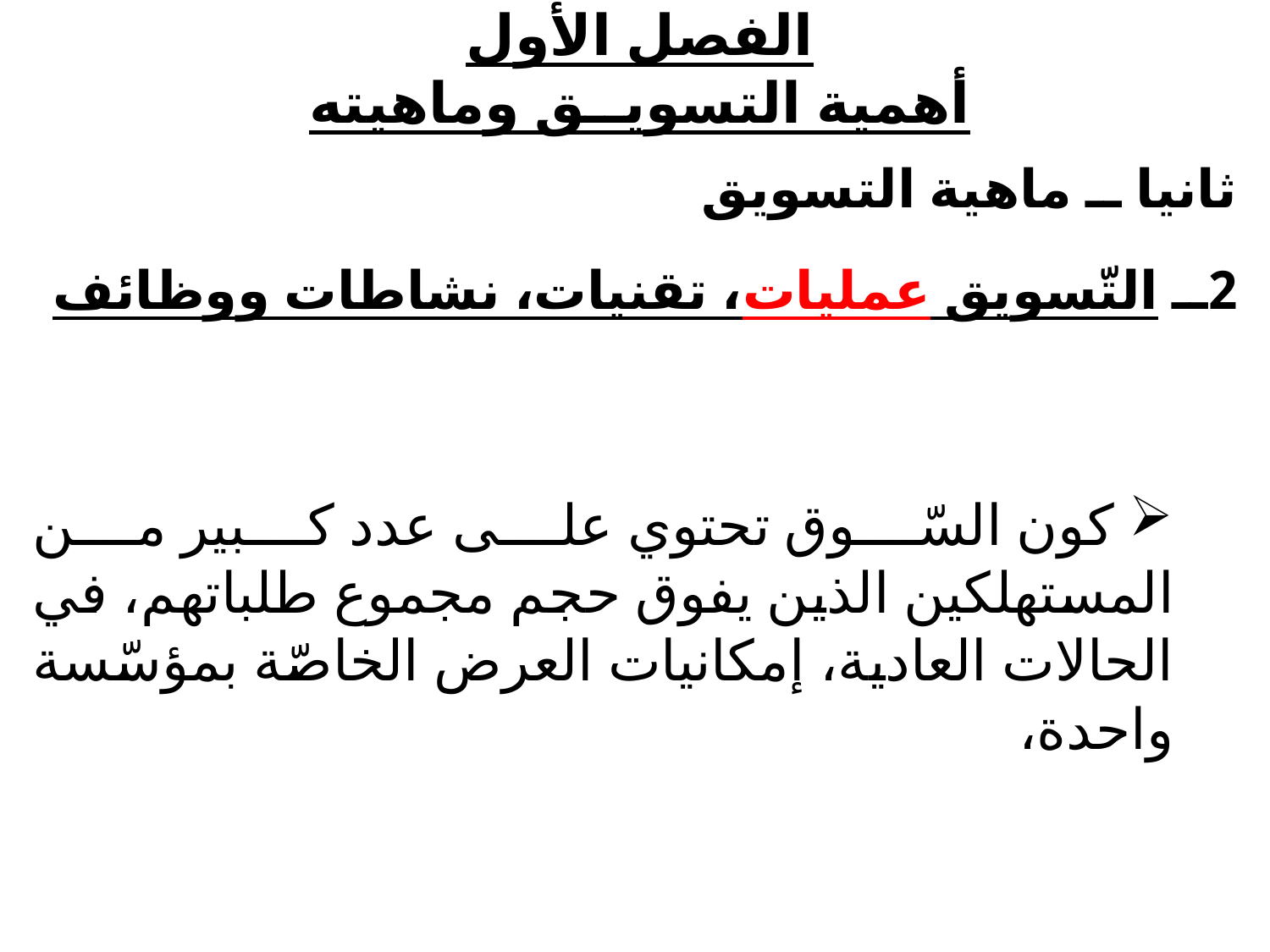

# الفصل الأول أهمية التسويــق وماهيته
ثانيا ــ ماهية التسويق

2ــ التّسويق عمليات، تقنيات، نشاطات ووظائف

 كون السّوق تحتوي على عدد كبير من المستهلكين الذين يفوق حجم مجموع طلباتهم، في الحالات العادية، إمكانيات العرض الخاصّة بمؤسّسة واحدة،